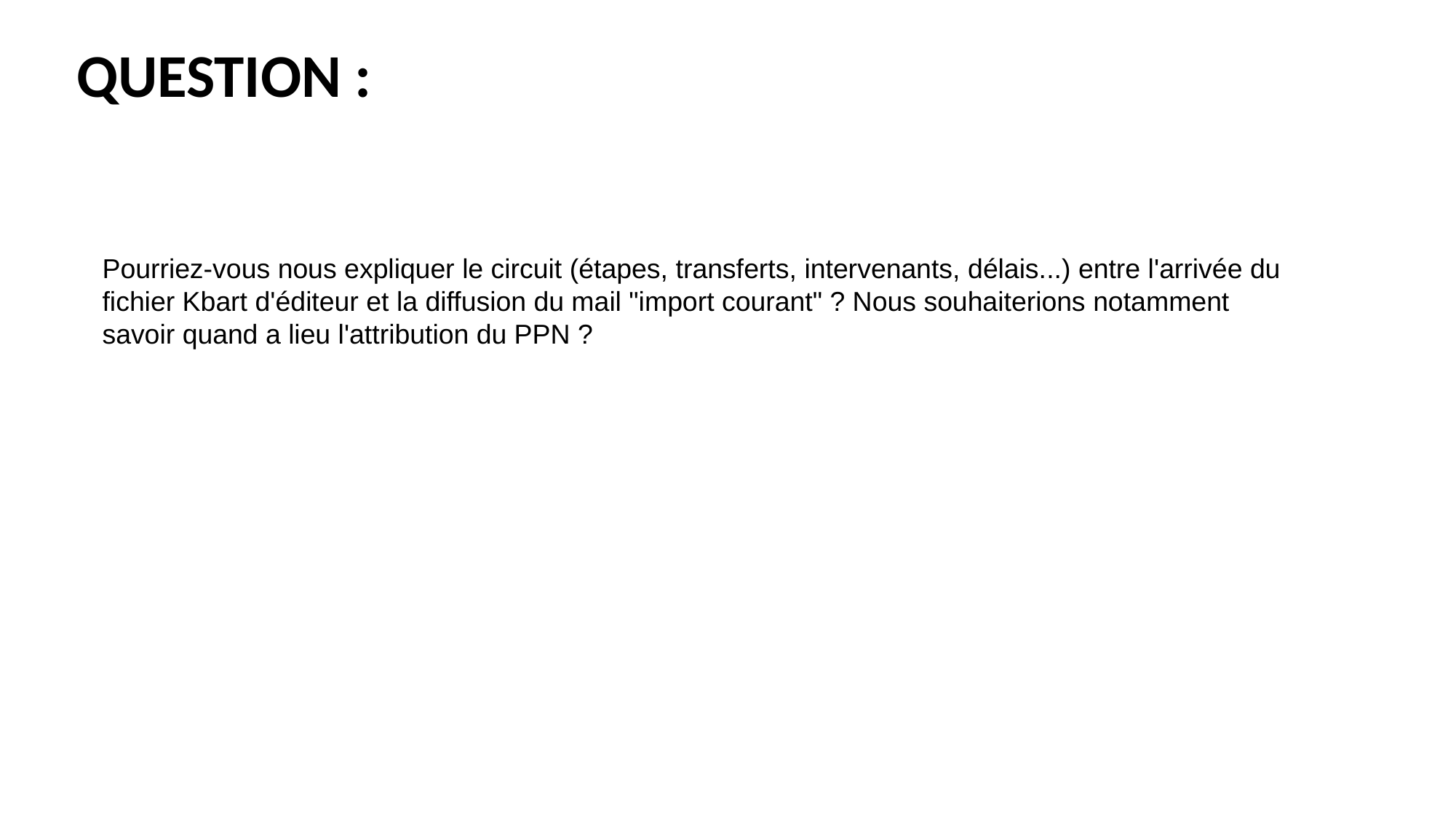

# Question :
Pourriez-vous nous expliquer le circuit (étapes, transferts, intervenants, délais...) entre l'arrivée du fichier Kbart d'éditeur et la diffusion du mail "import courant" ? Nous souhaiterions notamment savoir quand a lieu l'attribution du PPN ?